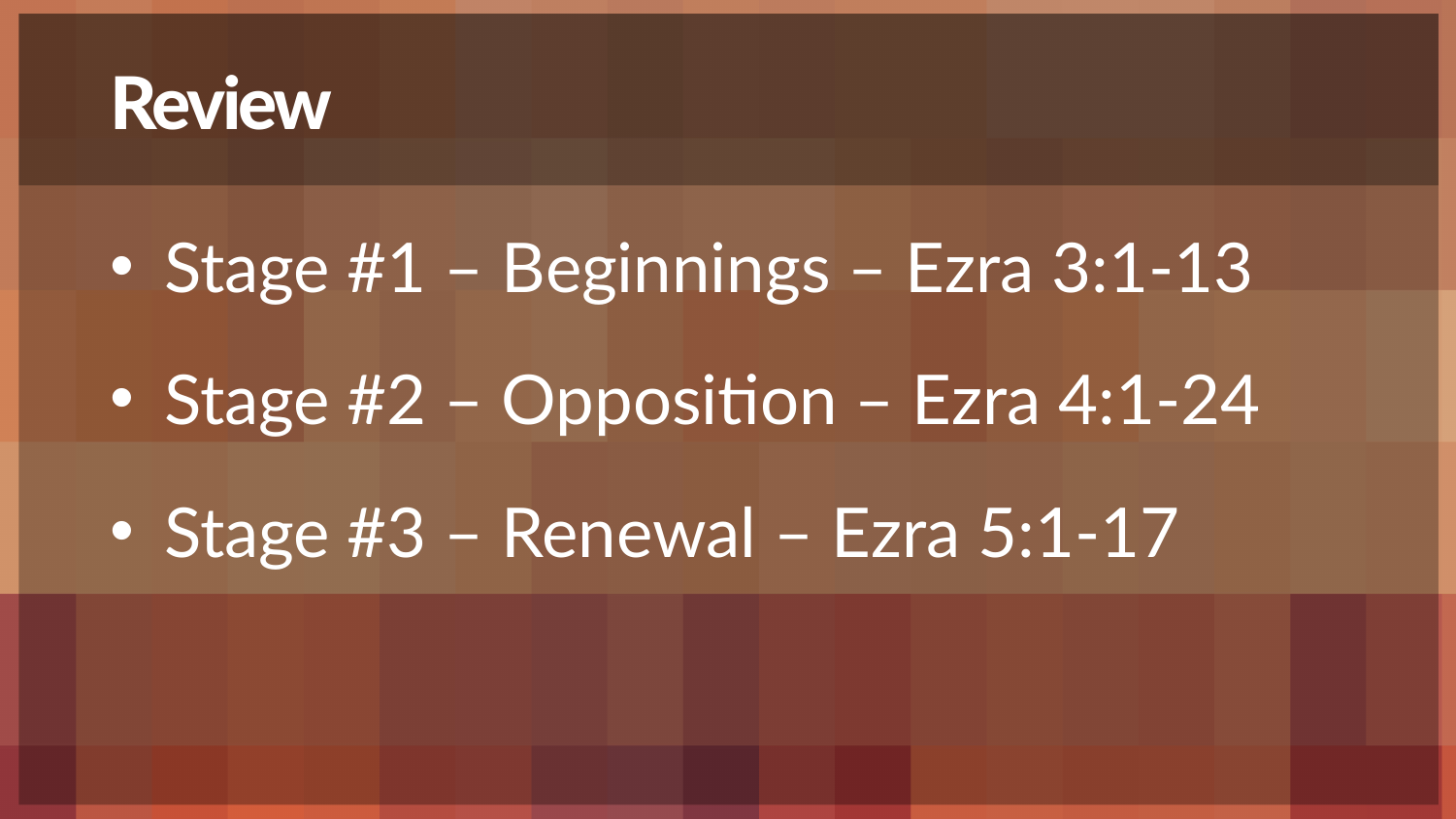

# Review
Stage #1 – Beginnings – Ezra 3:1-13
Stage #2 – Opposition – Ezra 4:1-24
Stage #3 – Renewal – Ezra 5:1-17